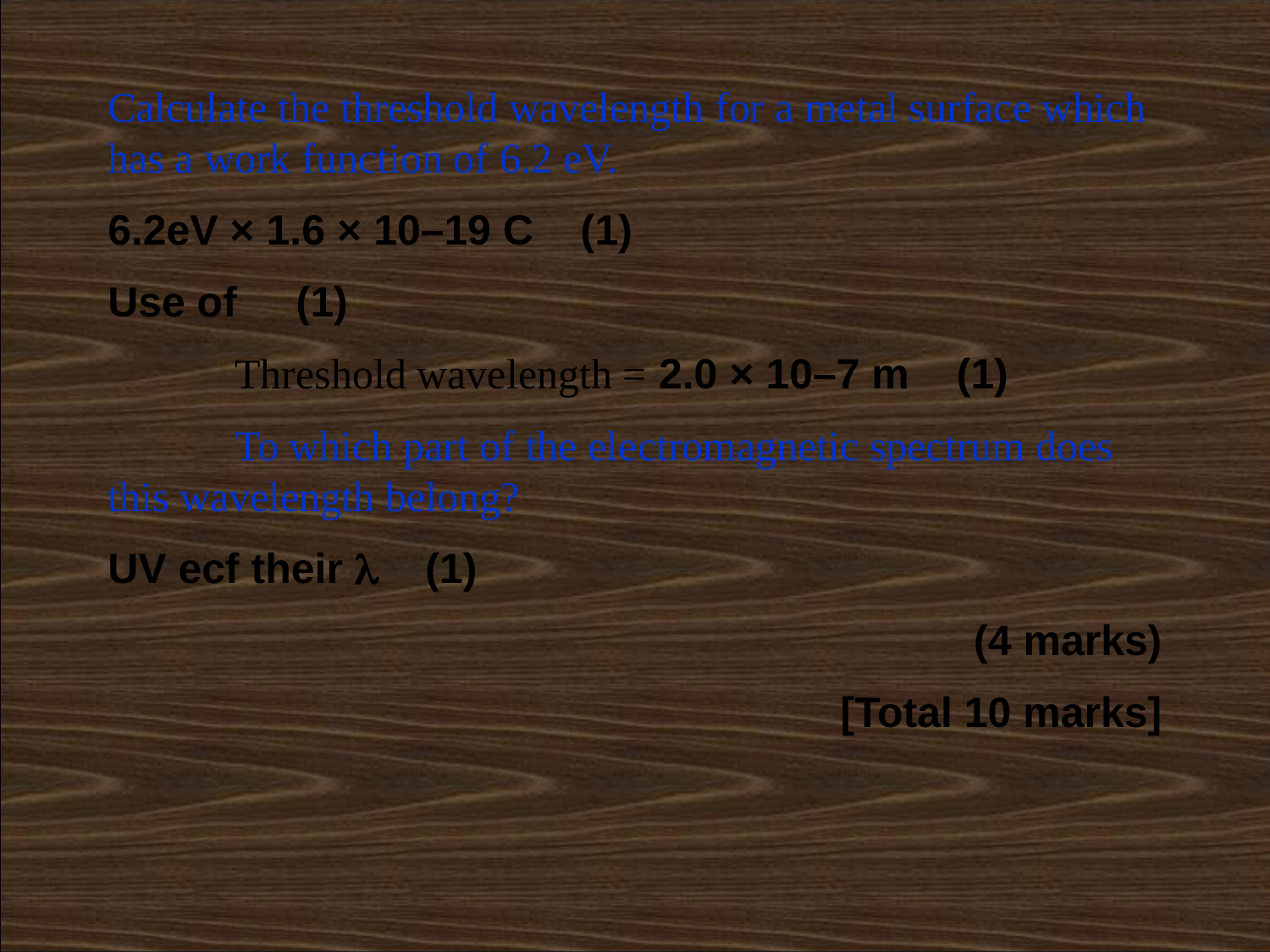

Calculate the threshold wavelength for a metal surface which has a work function of 6.2 eV.
6.2eV × 1.6 × 10–19 C    (1)
Use of     (1)
	Threshold wavelength = 2.0 × 10–7 m    (1)
	To which part of the electromagnetic spectrum does this wavelength belong?
UV ecf their λ    (1)
(4 marks)
[Total 10 marks]